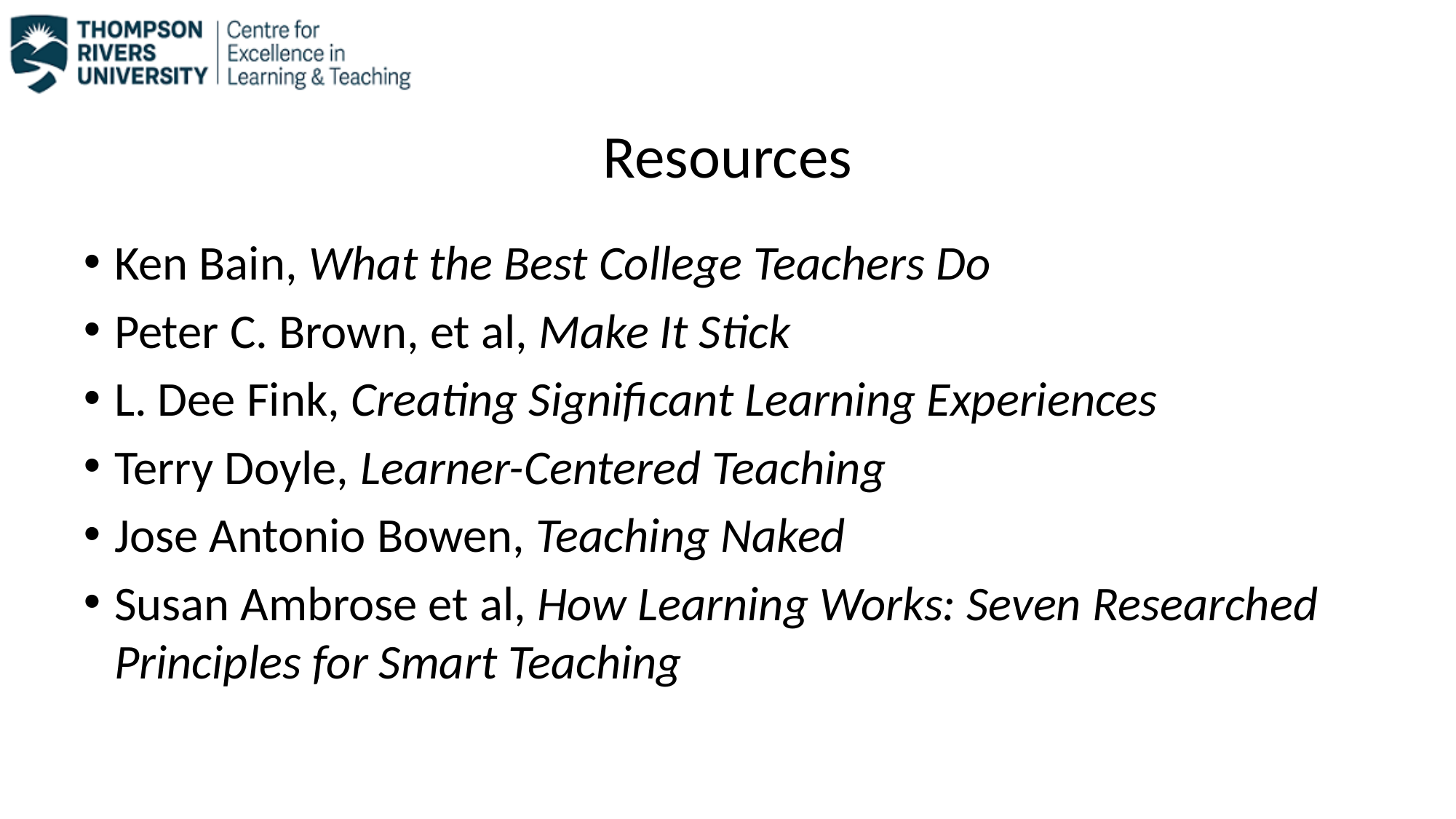

# Resources
Ken Bain, What the Best College Teachers Do
Peter C. Brown, et al, Make It Stick
L. Dee Fink, Creating Significant Learning Experiences
Terry Doyle, Learner-Centered Teaching
Jose Antonio Bowen, Teaching Naked
Susan Ambrose et al, How Learning Works: Seven Researched Principles for Smart Teaching